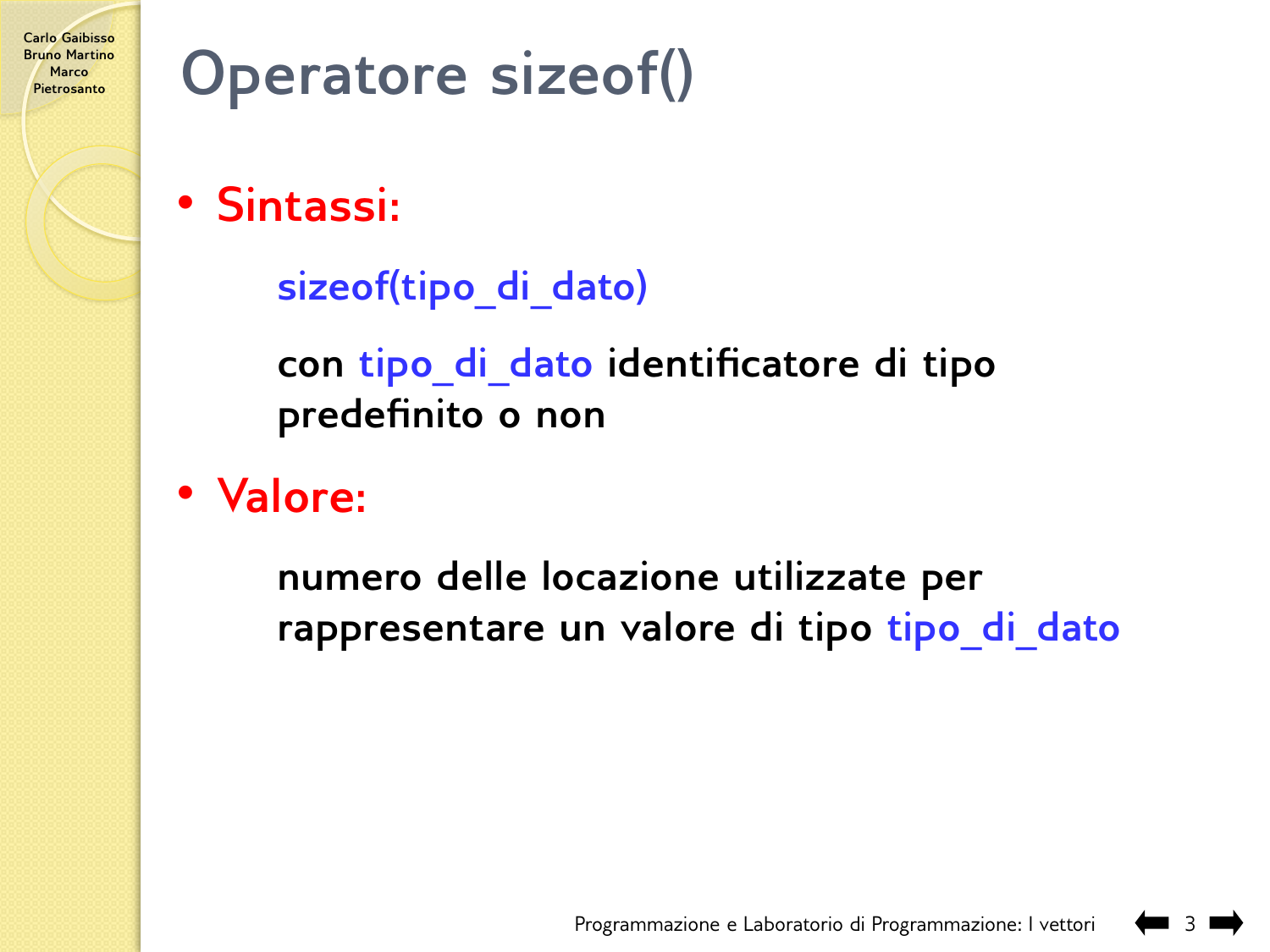

# Operatore sizeof()
Sintassi:
sizeof(tipo_di_dato)
con tipo_di_dato identificatore di tipo predefinito o non
Valore:
	numero delle locazione utilizzate per rappresentare un valore di tipo tipo_di_dato
Programmazione e Laboratorio di Programmazione: I vettori
3